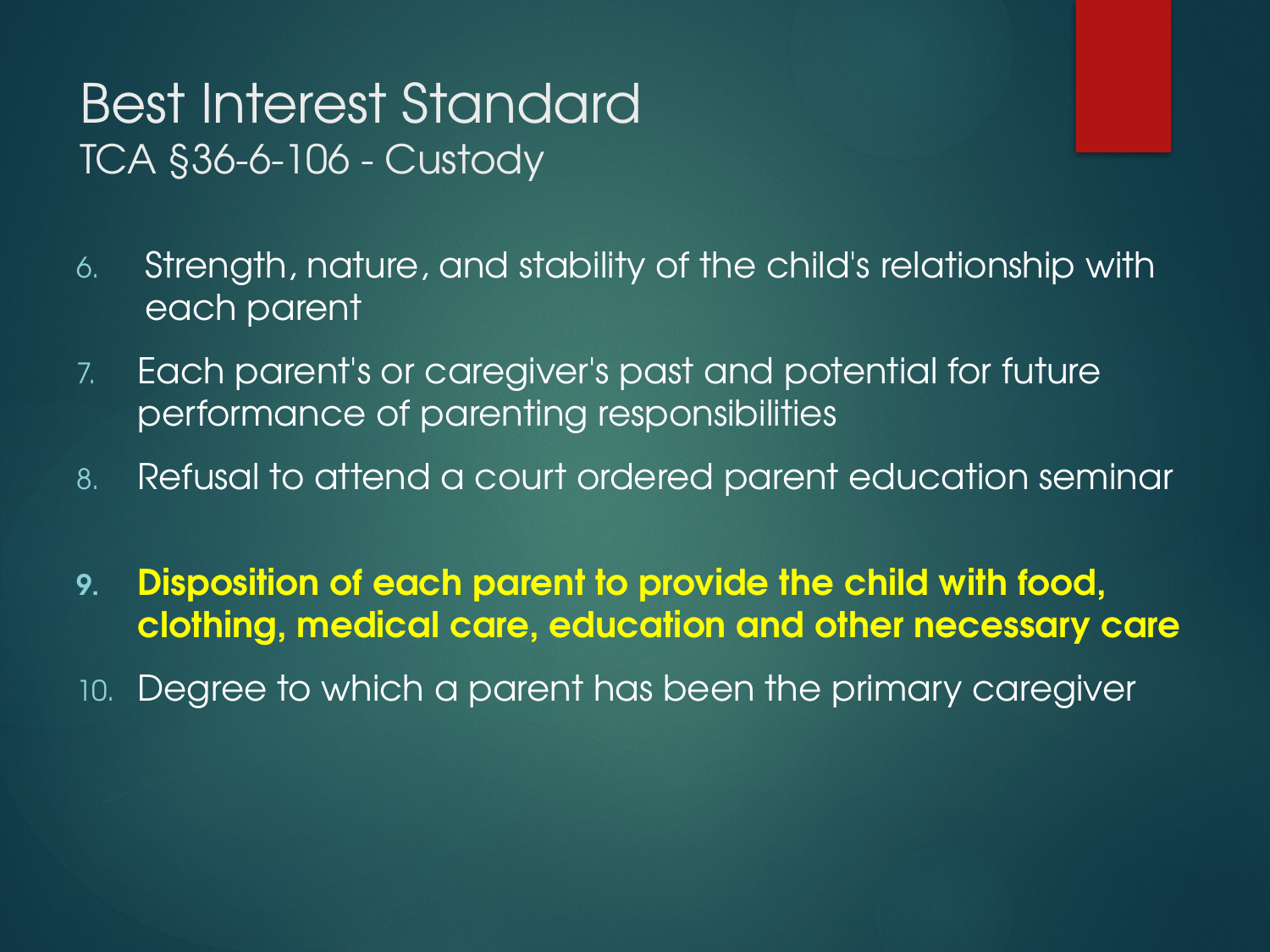

# Best Interest Standard TCA §36-6-106 - Custody
Strength, nature, and stability of the child's relationship with each parent
Each parent's or caregiver's past and potential for future performance of parenting responsibilities
Refusal to attend a court ordered parent education seminar
Disposition of each parent to provide the child with food, clothing, medical care, education and other necessary care
Degree to which a parent has been the primary caregiver